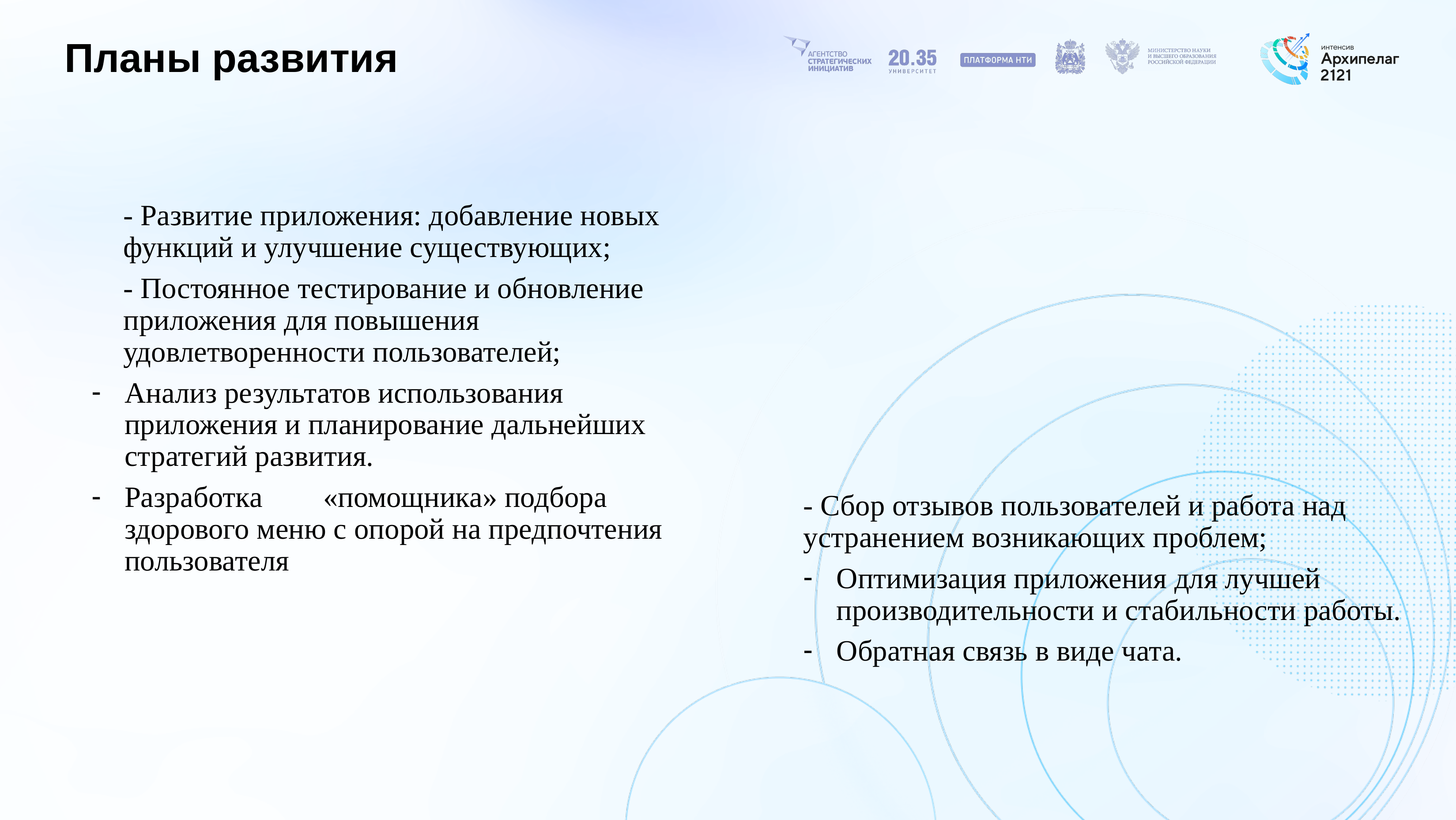

# Планы развития
- Развитие приложения: добавление новых функций и улучшение существующих;
- Постоянное тестирование и обновление приложения для повышения удовлетворенности пользователей;
Анализ результатов использования приложения и планирование дальнейших стратегий развития.
Разработка 	«помощника» подбора здорового меню с опорой на предпочтения пользователя
- Сбор отзывов пользователей и работа над устранением возникающих проблем;
Оптимизация приложения для лучшей производительности и стабильности работы.
Обратная связь в виде чата.